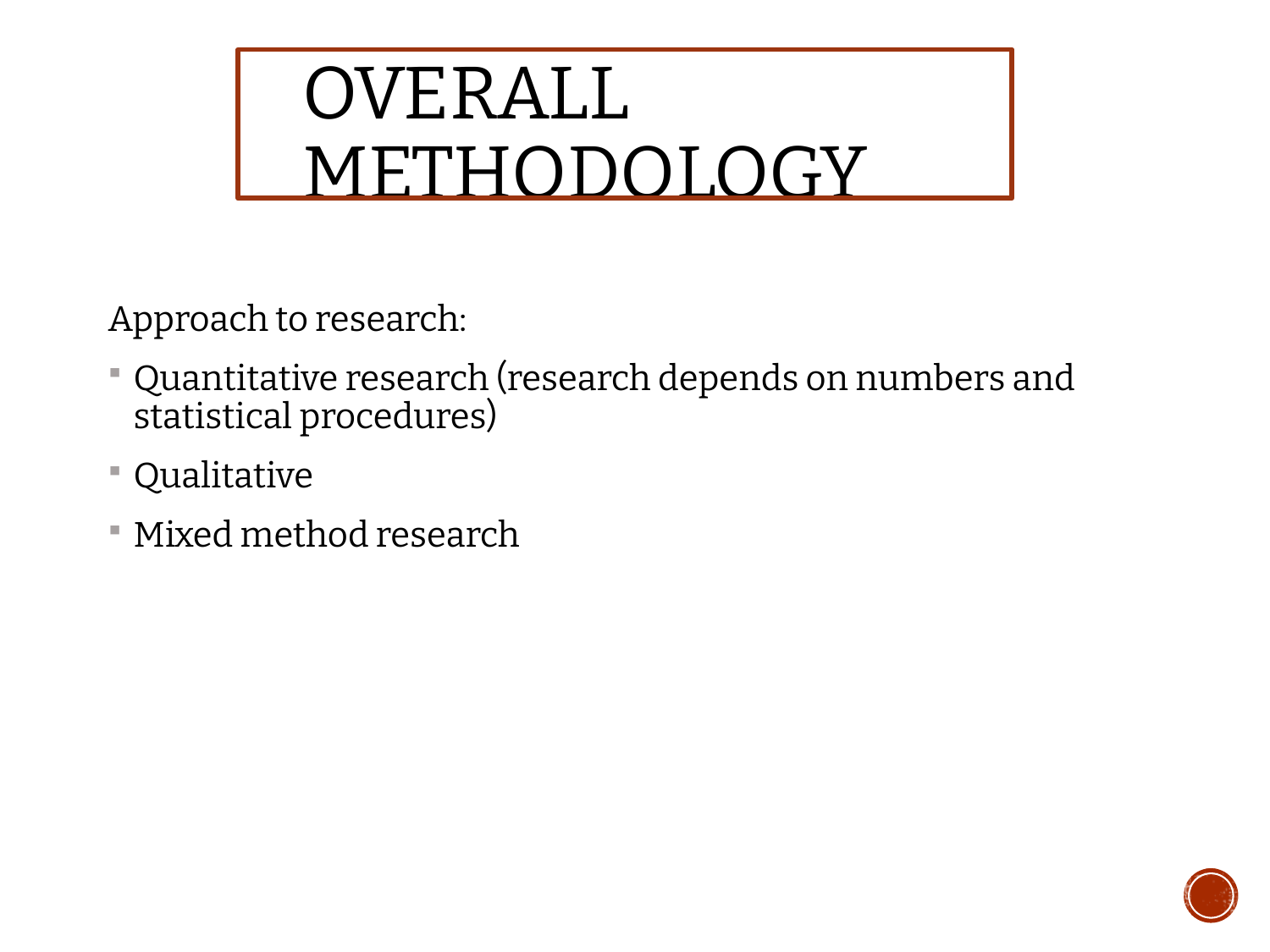

# Overall Methodology

Approach to research:
Quantitative research (research depends on numbers and statistical procedures)
Qualitative
Mixed method research